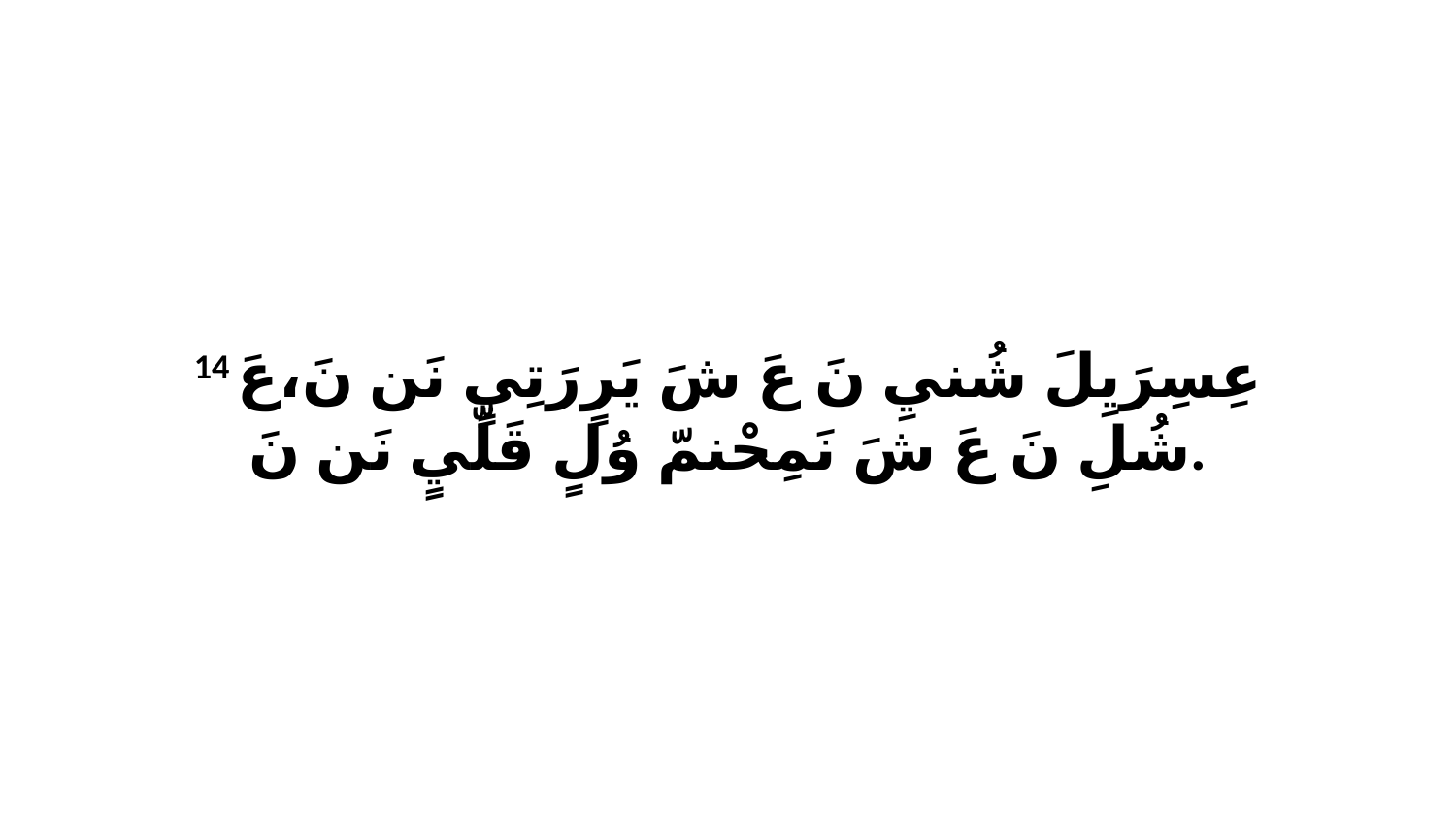

14 عِسِرَيِلَ شُنيِ نَ عَ شَ يَرٍرَتِيٍ نَن نَ،عَ شُلِ نَ عَ شَ نَمِحْنمّ وُلٍ قَلّيٍ نَن نَ.